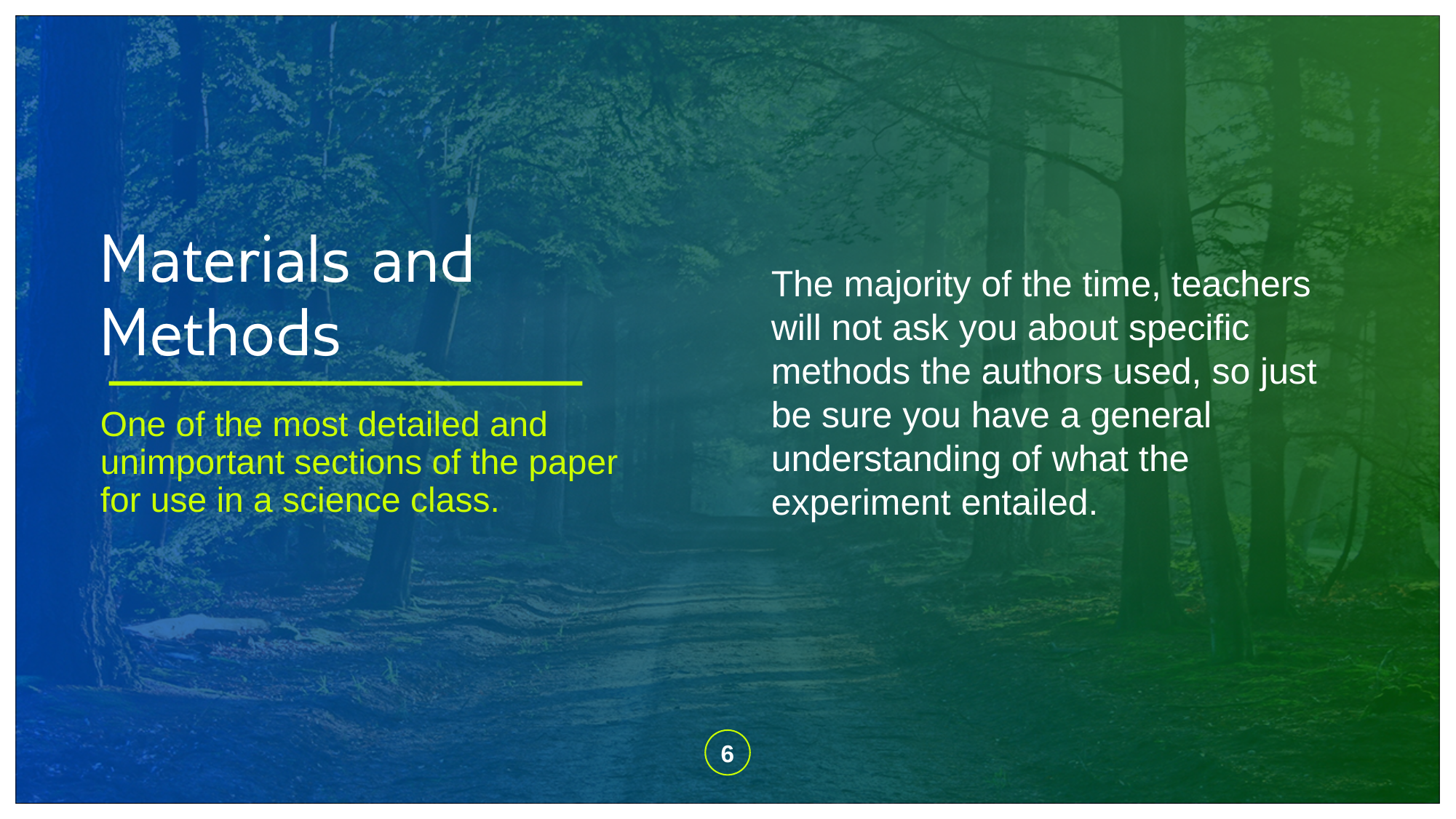

# Materials and Methods
The majority of the time, teachers will not ask you about specific methods the authors used, so just be sure you have a general understanding of what the experiment entailed.

One of the most detailed and unimportant sections of the paper for use in a science class.
6